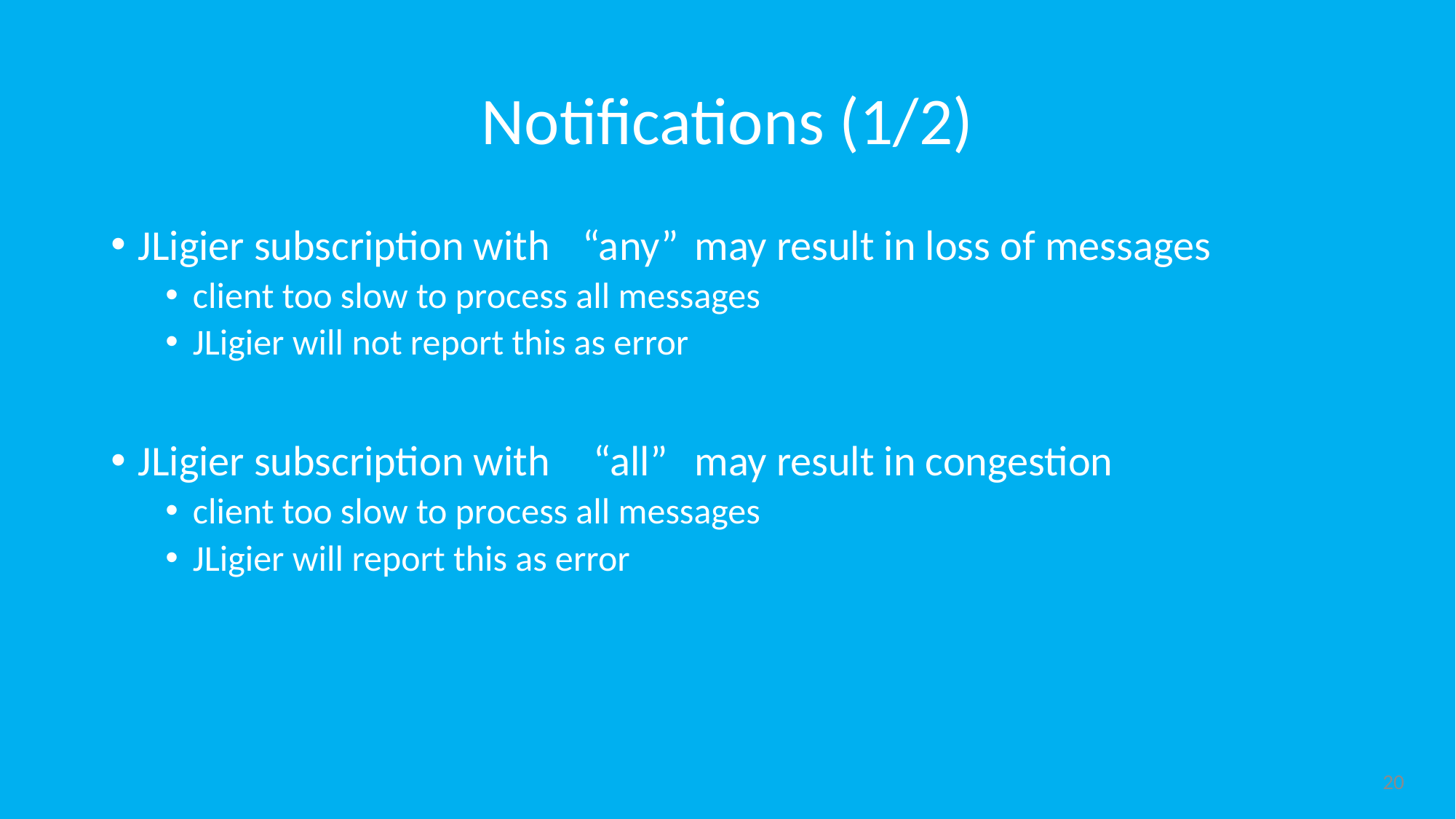

# Notifications (1/2)
JLigier subscription with	“any”	may result in loss of messages
client too slow to process all messages
JLigier will not report this as error

JLigier subscription with	“all”	may result in congestion
client too slow to process all messages
JLigier will report this as error

20